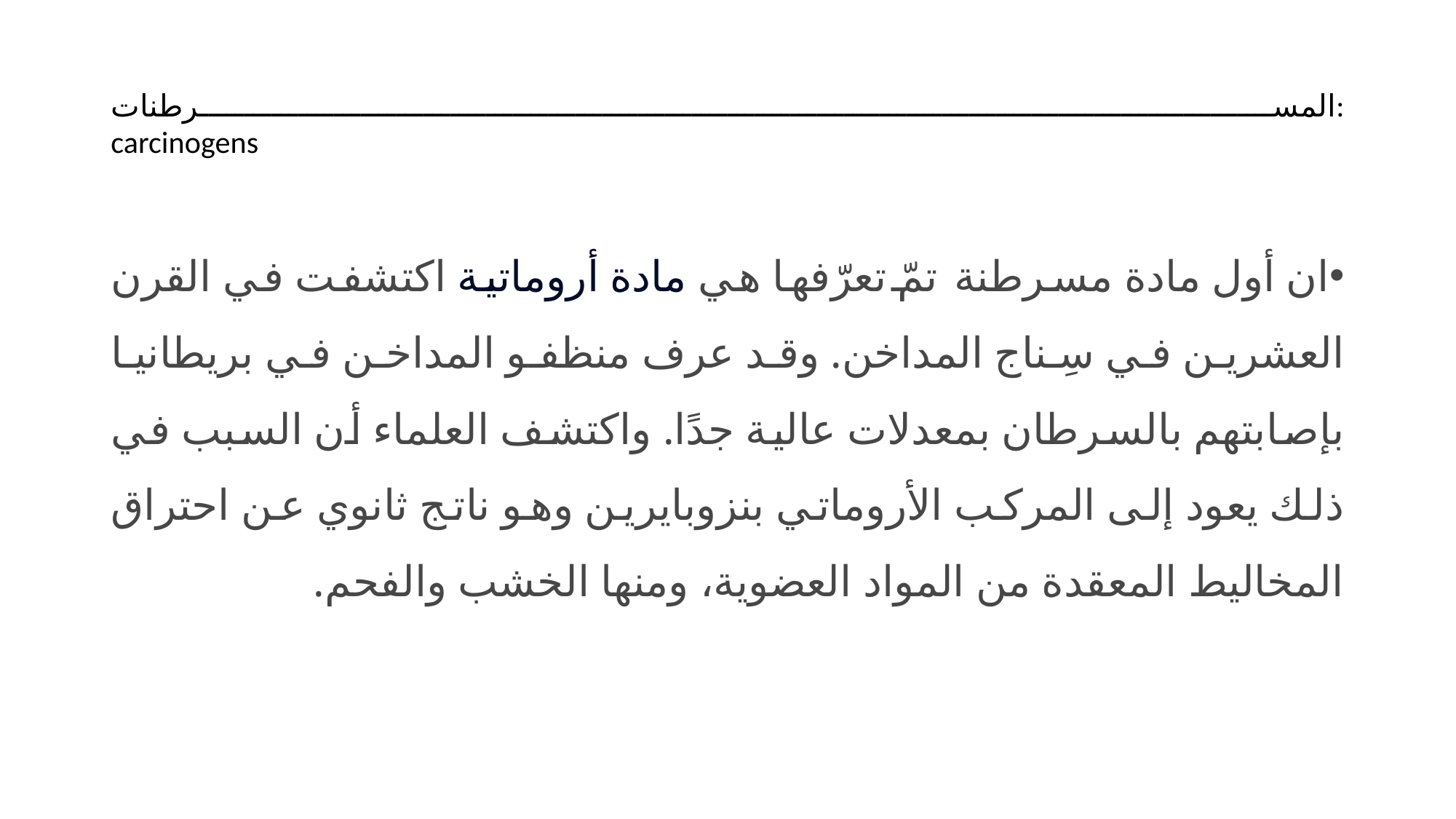

# المسرطنات: carcinogens
ان أول مادة مسرطنة تمّ تعرّفها هي مادة أروماتية اكتشفت في القرن العشرين في سِناج المداخن. وقد عرف منظفو المداخن في بريطانيا بإصابتهم بالسرطان بمعدلات عالية جدًا. واكتشف العلماء أن السبب في ذلك يعود إلى المركب الأروماتي بنزوبايرين وهو ناتج ثانوي عن احتراق المخاليط المعقدة من المواد العضوية، ومنها الخشب والفحم.